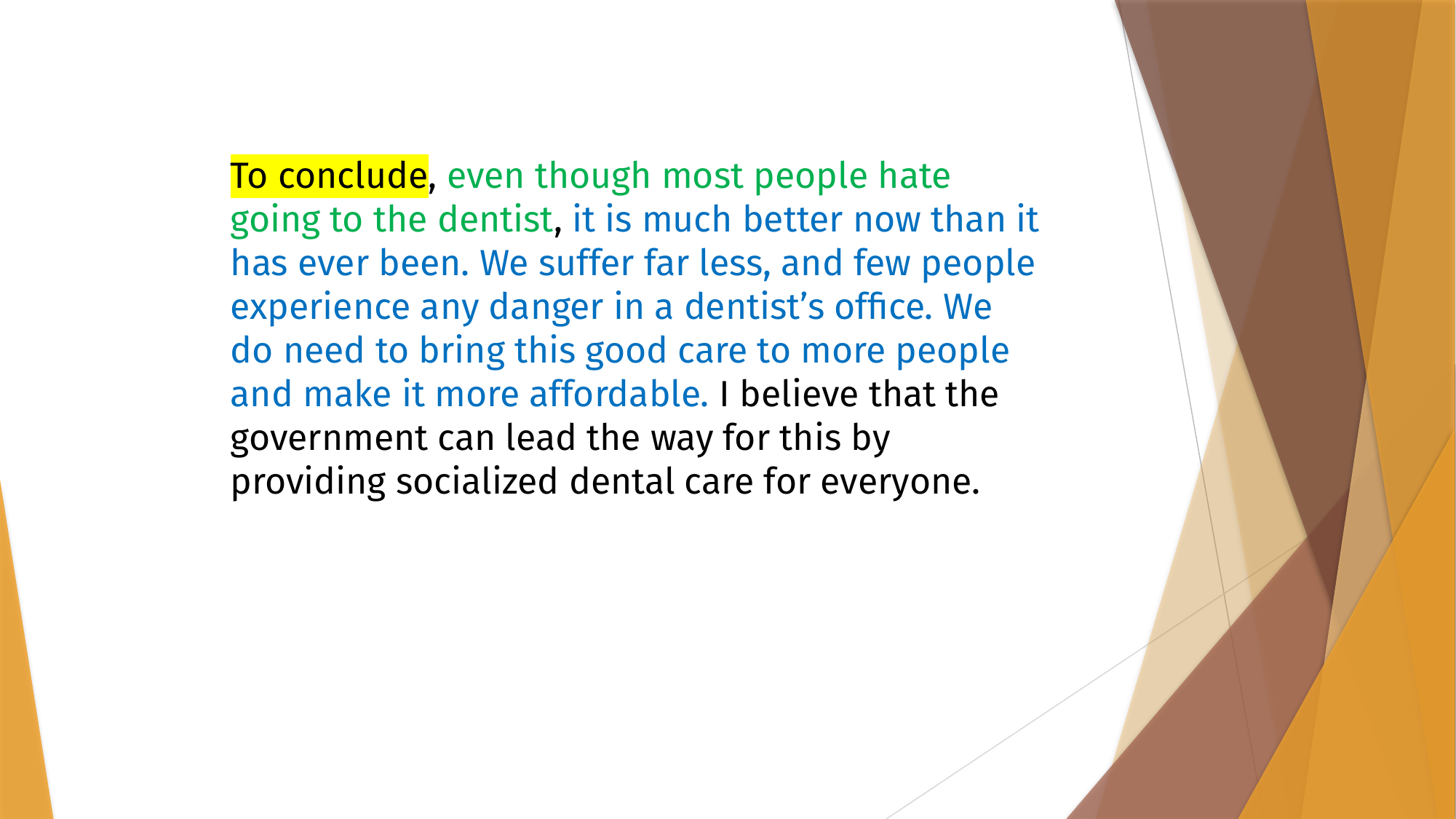

To conclude, even though most people hate going to the dentist, it is much better now than it has ever been. We suffer far less, and few people experience any danger in a dentist’s office. We do need to bring this good care to more people and make it more affordable. I believe that the government can lead the way for this by providing socialized dental care for everyone.